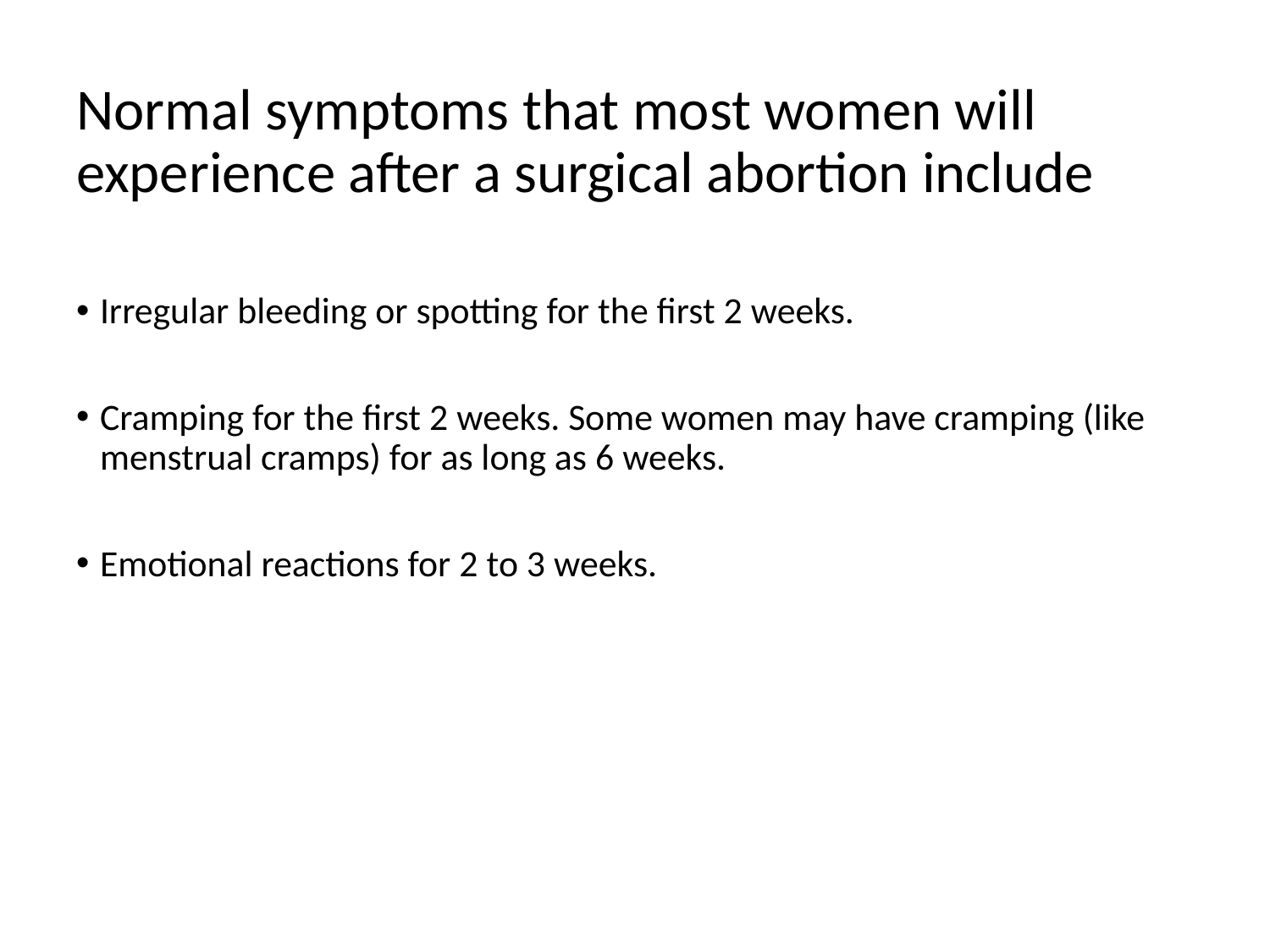

# Normal symptoms that most women will experience after a surgical abortion include
Irregular bleeding or spotting for the first 2 weeks.

Cramping for the first 2 weeks. Some women may have cramping (like menstrual cramps) for as long as 6 weeks.

Emotional reactions for 2 to 3 weeks.